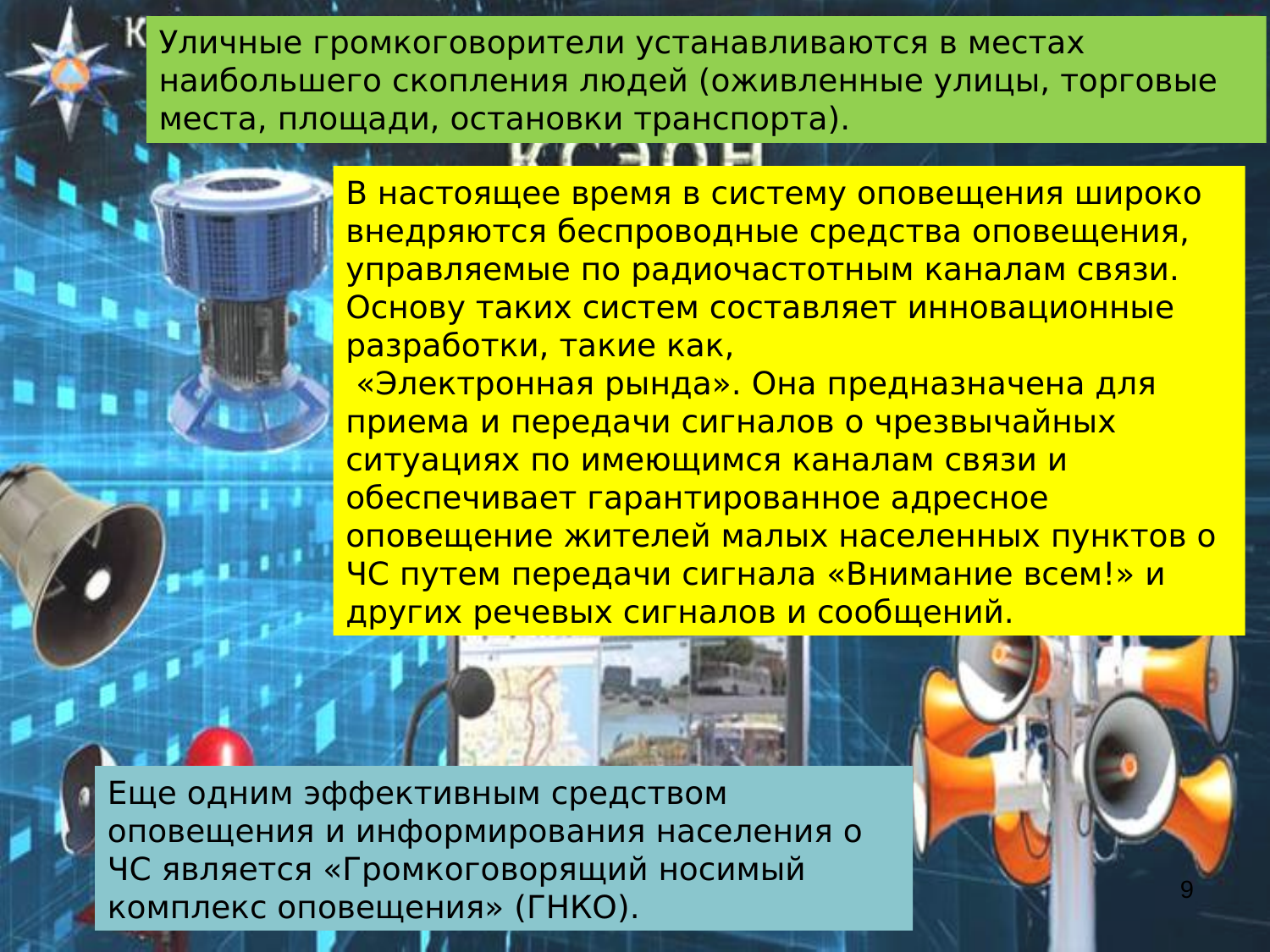

Уличные громкоговорители устанавливаются в местах наибольшего скопления людей (оживленные улицы, торговые места, площади, остановки транспорта).
В настоящее время в систему оповещения широко внедряются беспроводные средства оповещения, управляемые по радиочастотным каналам связи. Основу таких систем составляет инновационные разработки, такие как,
 «Электронная рында». Она предназначена для приема и передачи сигналов о чрезвычайных ситуациях по имеющимся каналам связи и обеспечивает гарантированное адресное оповещение жителей малых населенных пунктов о ЧС путем передачи сигнала «Внимание всем!» и других речевых сигналов и сообщений.
Еще одним эффективным средством оповещения и информирования населения о ЧС является «Громкоговорящий носимый комплекс оповещения» (ГНКО).
9